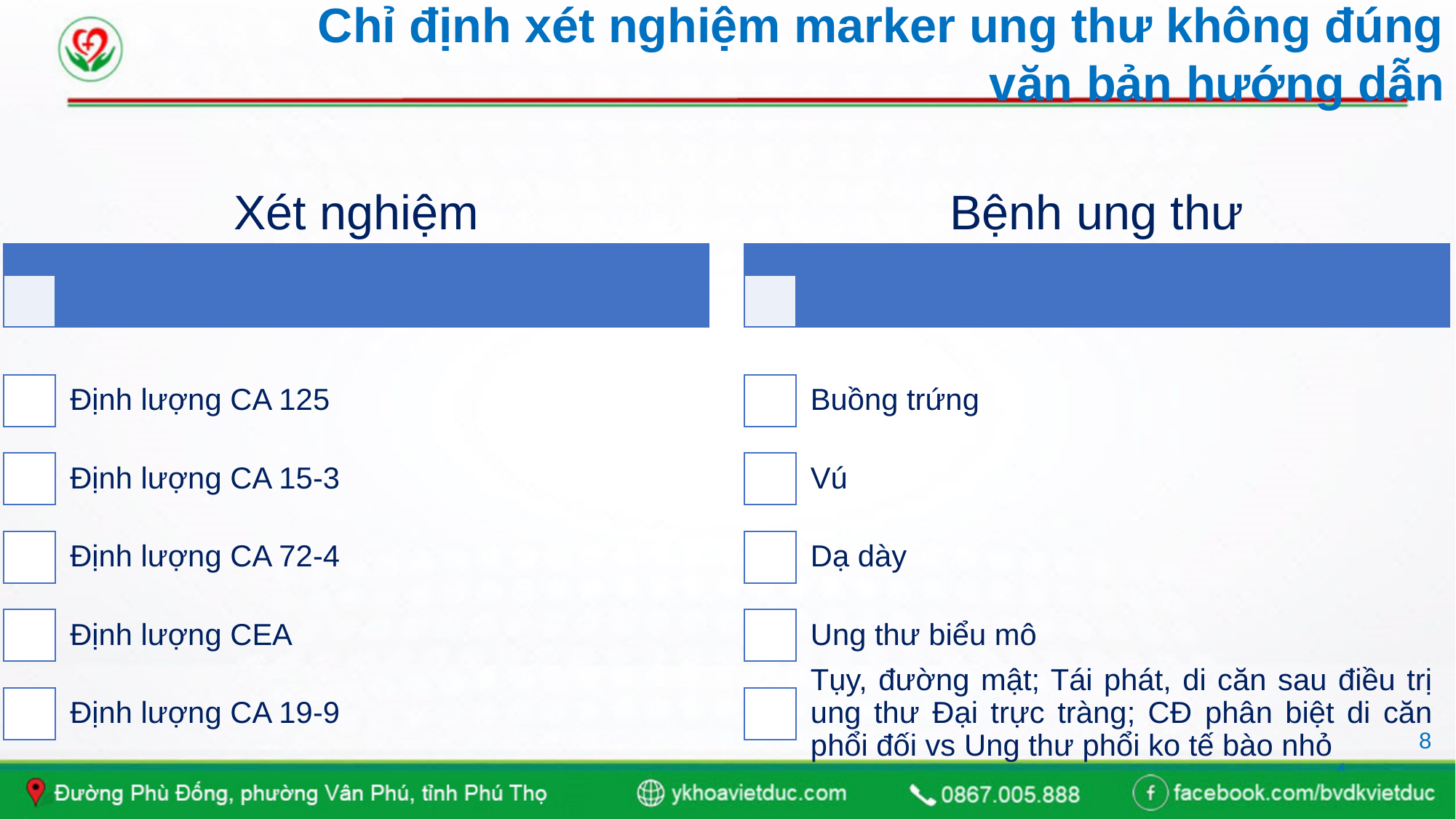

# Chỉ định xét nghiệm marker ung thư không đúng văn bản hướng dẫn
Xét nghiệm
Định lượng CA 125
Định lượng CA 15-3
Định lượng CA 72-4
Định lượng CEA
Định lượng CA 19-9
Bệnh ung thư
Buồng trứng
Vú
Dạ dày
Ung thư biểu mô
Tụy, đường mật; Tái phát, di căn sau điều trị ung thư Đại trực tràng; CĐ phân biệt di căn phổi đối vs Ung thư phổi ko tế bào nhỏ